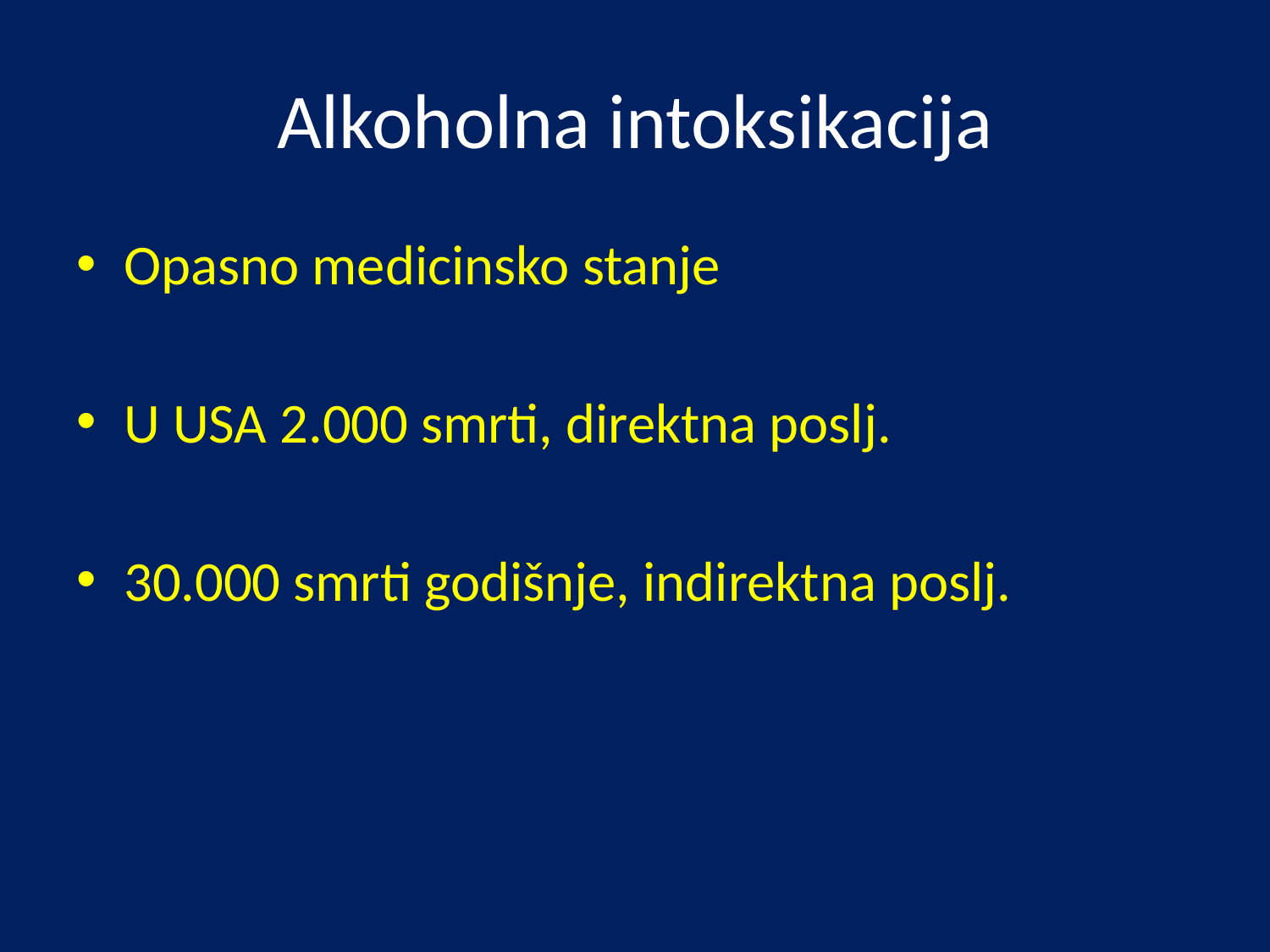

# Alkoholna intoksikacija
Opasno medicinsko stanje

U USA 2.000 smrti, direktna poslj.

30.000 smrti godišnje, indirektna poslj.